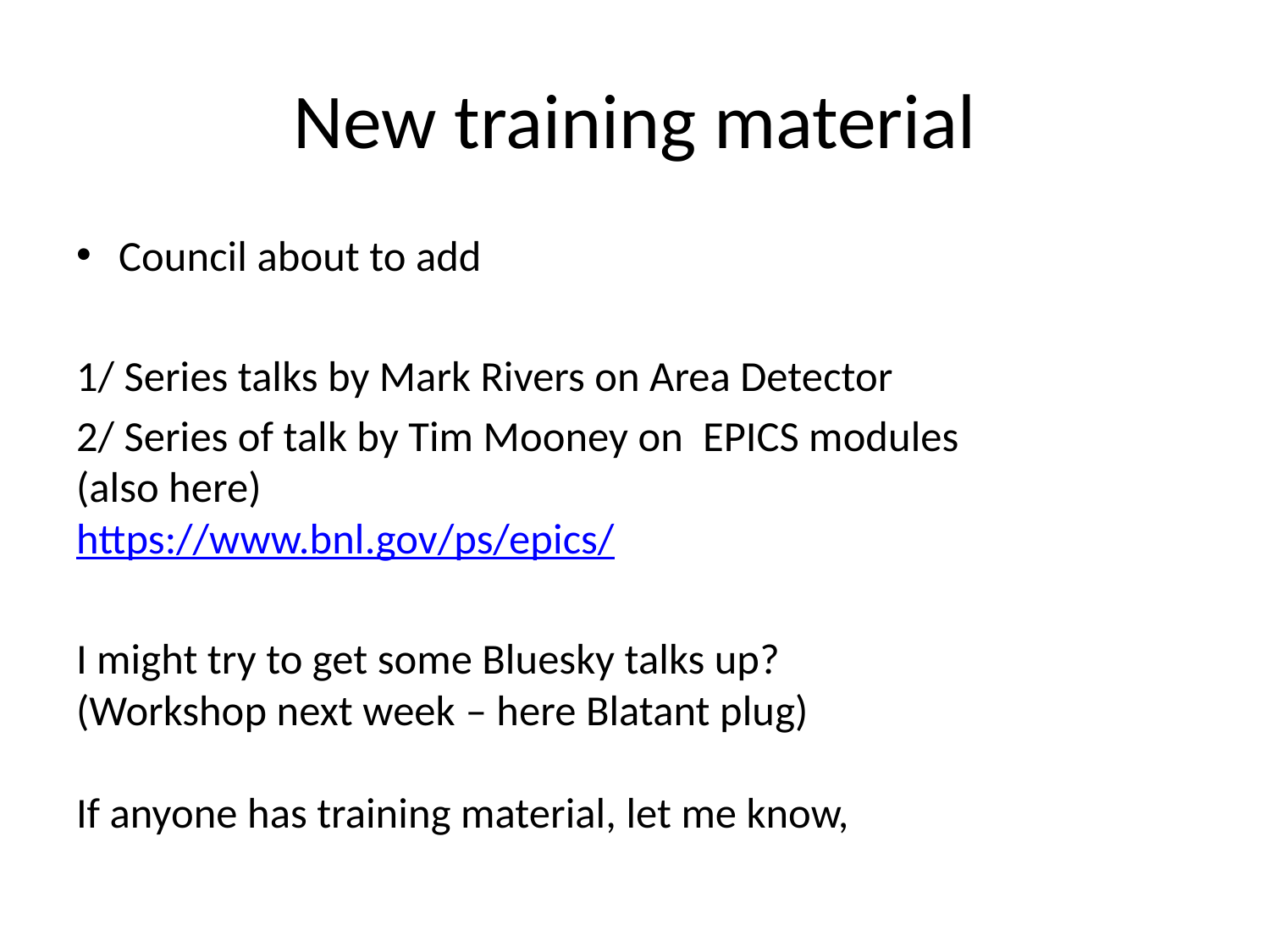

# New training material
Council about to add

1/ Series talks by Mark Rivers on Area Detector
2/ Series of talk by Tim Mooney on  EPICS modules
(also here)
https://www.bnl.gov/ps/epics/

I might try to get some Bluesky talks up?
(Workshop next week – here Blatant plug)
If anyone has training material, let me know,